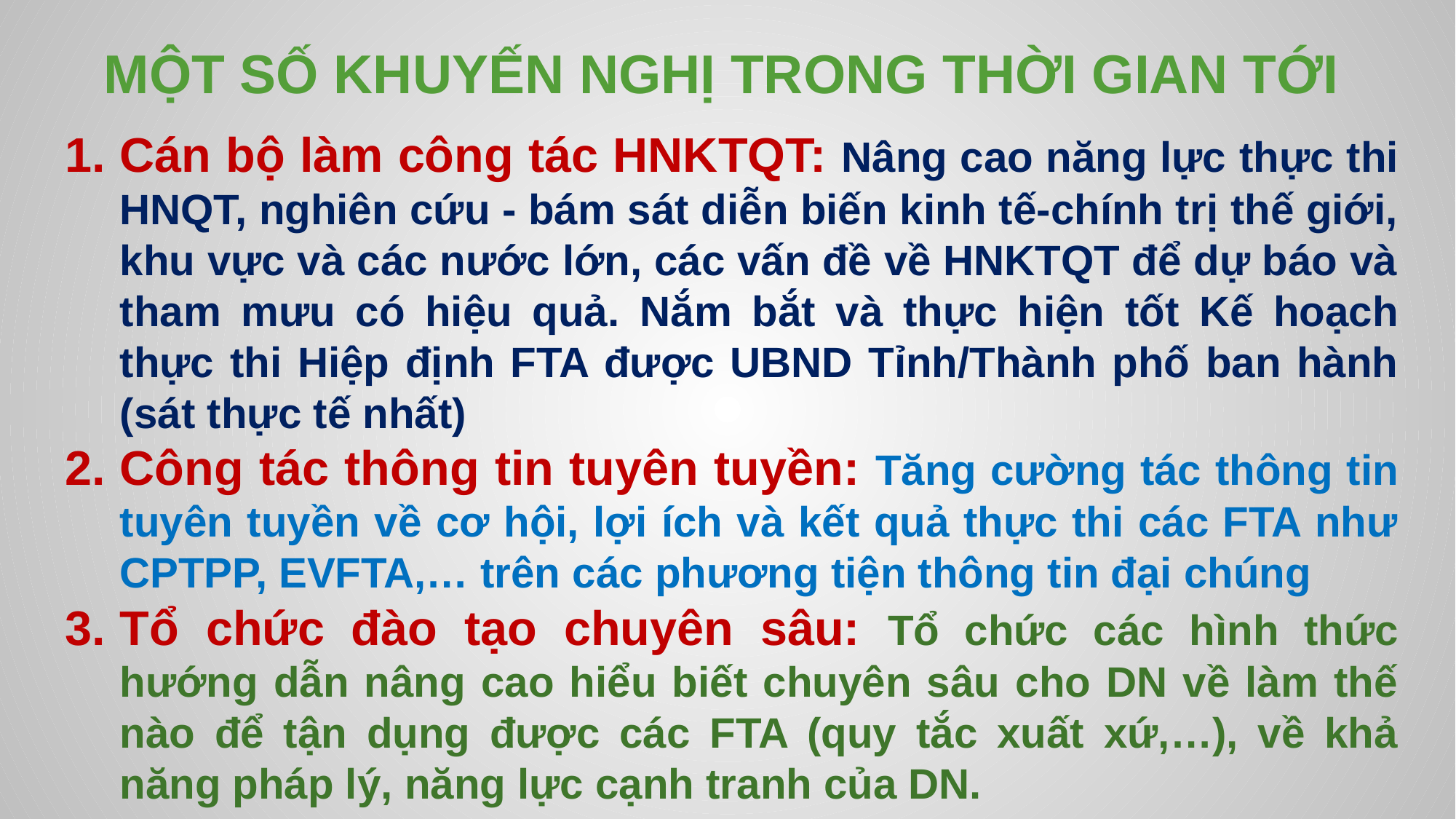

# MỘT SỐ KHUYẾN NGHỊ TRONG THỜI GIAN TỚI
Cán bộ làm công tác HNKTQT: Nâng cao năng lực thực thi HNQT, nghiên cứu - bám sát diễn biến kinh tế-chính trị thế giới, khu vực và các nước lớn, các vấn đề về HNKTQT để dự báo và tham mưu có hiệu quả. Nắm bắt và thực hiện tốt Kế hoạch thực thi Hiệp định FTA được UBND Tỉnh/Thành phố ban hành (sát thực tế nhất)
Công tác thông tin tuyên tuyền: Tăng cường tác thông tin tuyên tuyền về cơ hội, lợi ích và kết quả thực thi các FTA như CPTPP, EVFTA,… trên các phương tiện thông tin đại chúng
Tổ chức đào tạo chuyên sâu: Tổ chức các hình thức hướng dẫn nâng cao hiểu biết chuyên sâu cho DN về làm thế nào để tận dụng được các FTA (quy tắc xuất xứ,…), về khả năng pháp lý, năng lực cạnh tranh của DN.